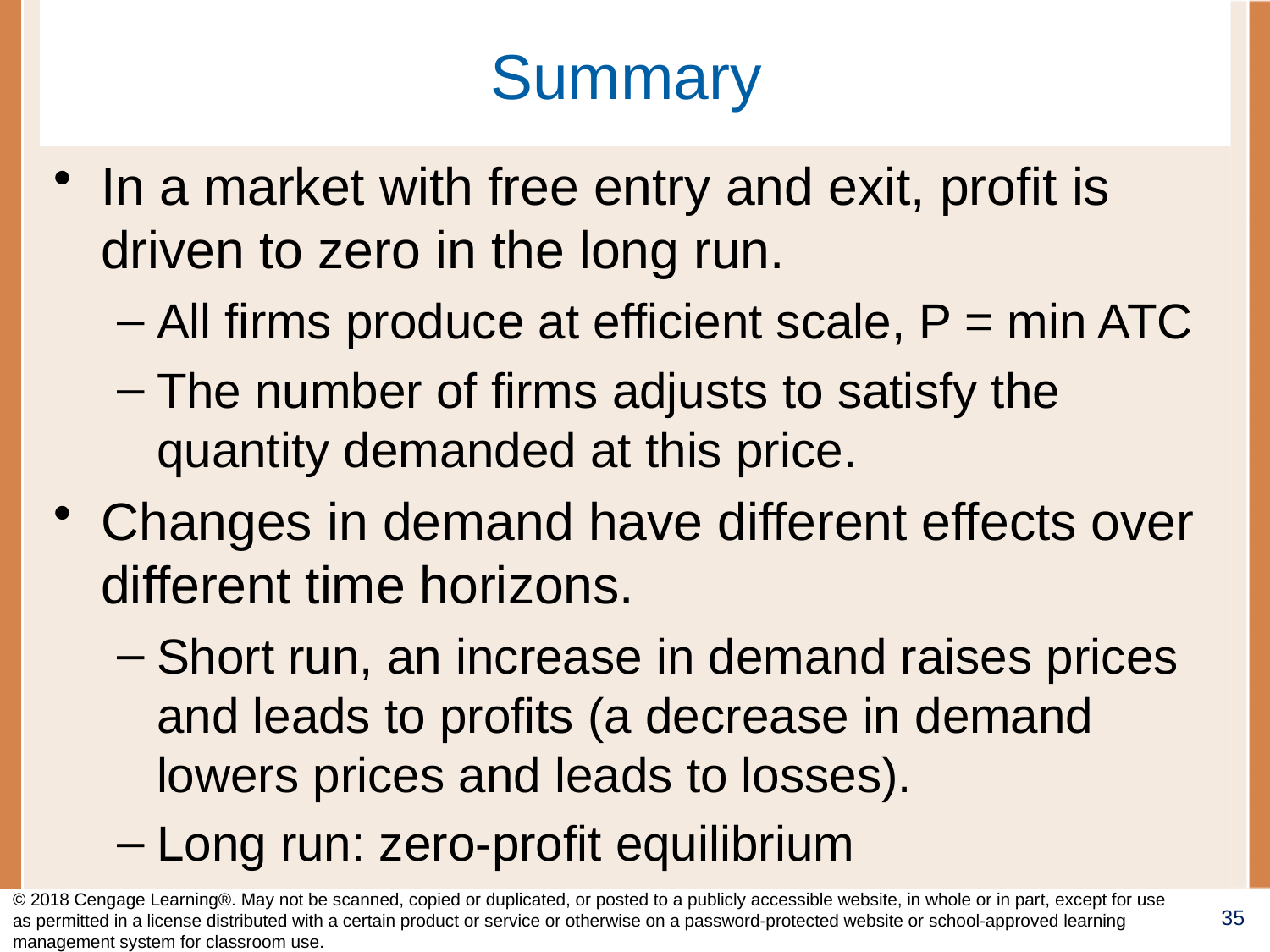

# Summary
In a market with free entry and exit, profit is driven to zero in the long run.
All firms produce at efficient scale, P = min ATC
The number of firms adjusts to satisfy the quantity demanded at this price.
Changes in demand have different effects over different time horizons.
Short run, an increase in demand raises prices and leads to profits (a decrease in demand lowers prices and leads to losses).
Long run: zero-profit equilibrium
© 2018 Cengage Learning®. May not be scanned, copied or duplicated, or posted to a publicly accessible website, in whole or in part, except for use as permitted in a license distributed with a certain product or service or otherwise on a password-protected website or school-approved learning management system for classroom use.
35